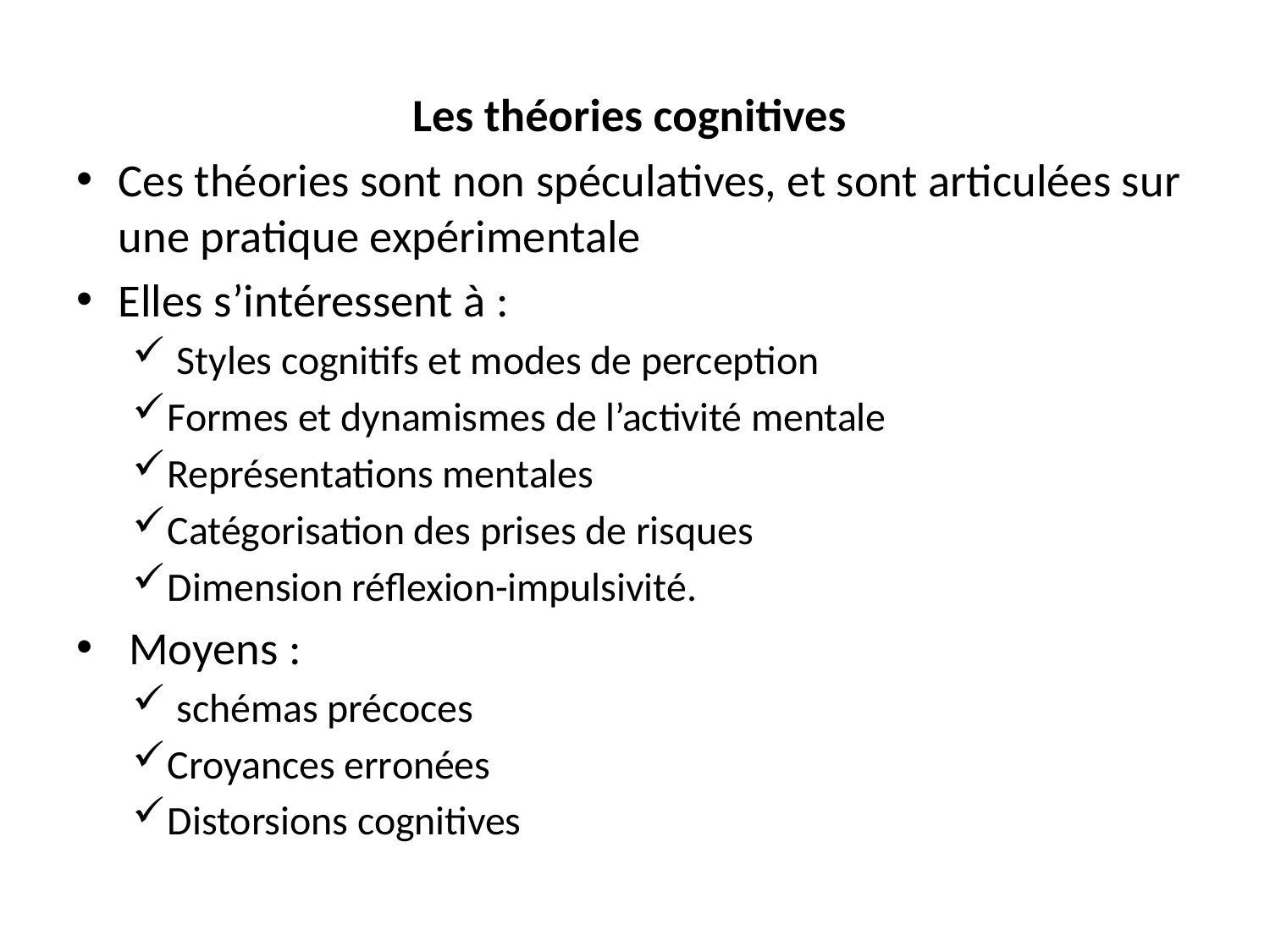

Les théories cognitives
Ces théories sont non spéculatives, et sont articulées sur une pratique expérimentale
Elles s’intéressent à :
 Styles cognitifs et modes de perception
Formes et dynamismes de l’activité mentale
Représentations mentales
Catégorisation des prises de risques
Dimension réflexion-impulsivité.
 Moyens :
 schémas précoces
Croyances erronées
Distorsions cognitives